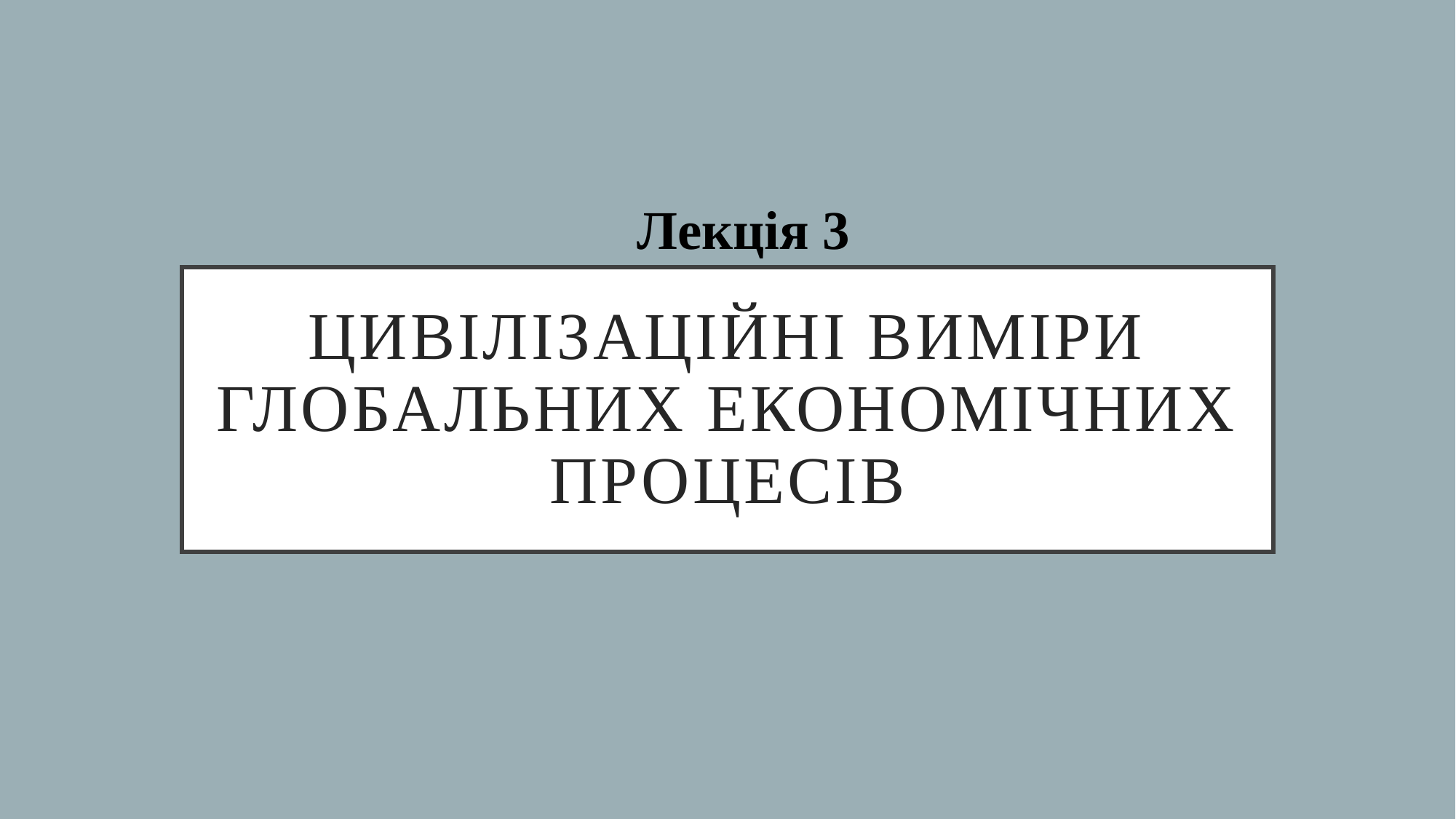

Лекція 3
# Цивілізаційні виміри глобальних економічних процесів